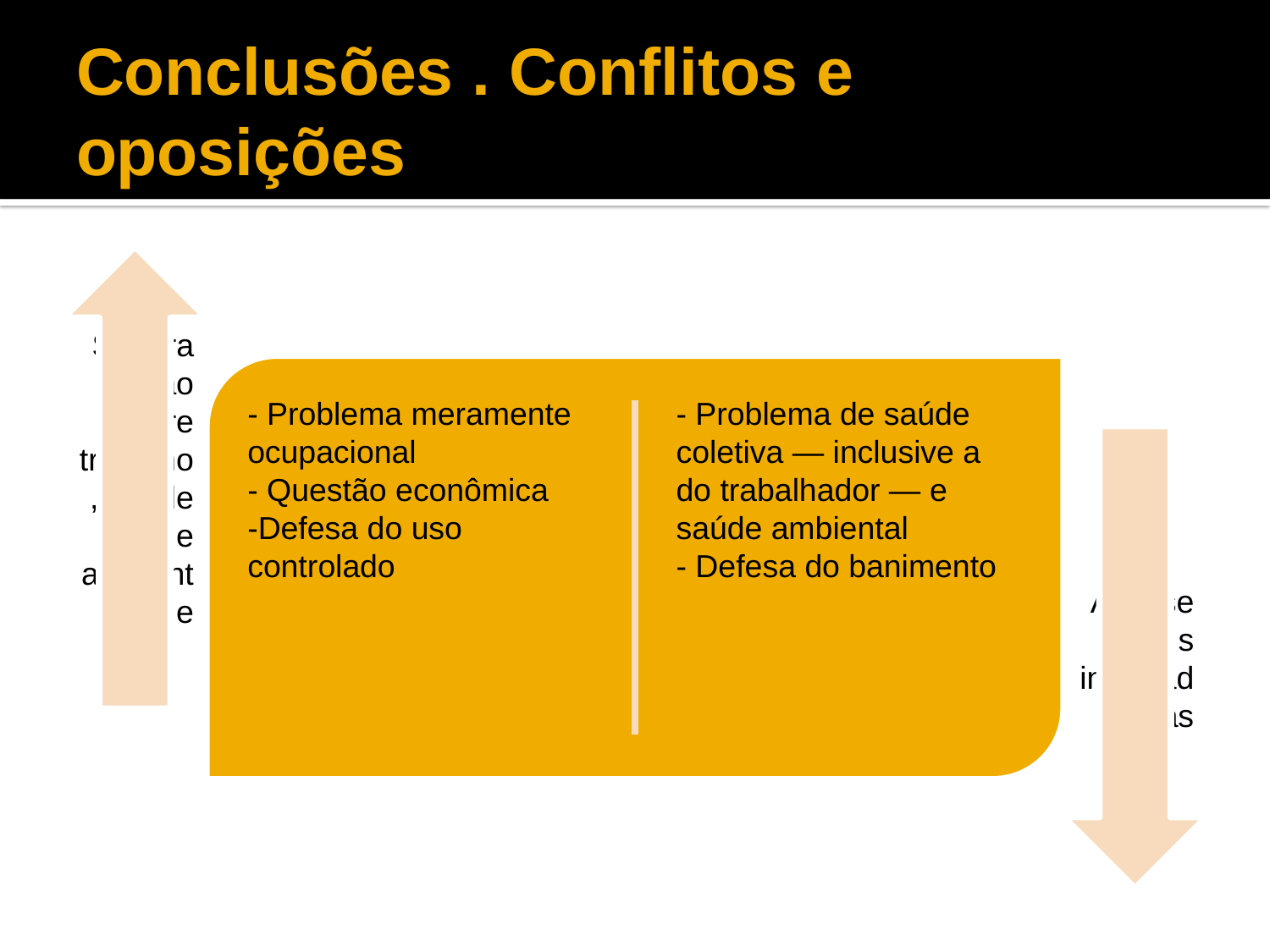

# Conclusões . Conflitos e oposições
Separação entre trabalho, saúde e ambiente
- Problema meramente ocupacional
- Questão econômica
Análises integradas
- Problema de saúde coletiva — inclusive a do trabalhador — e saúde ambiental
- Defesa do banimento
-Defesa do uso controlado